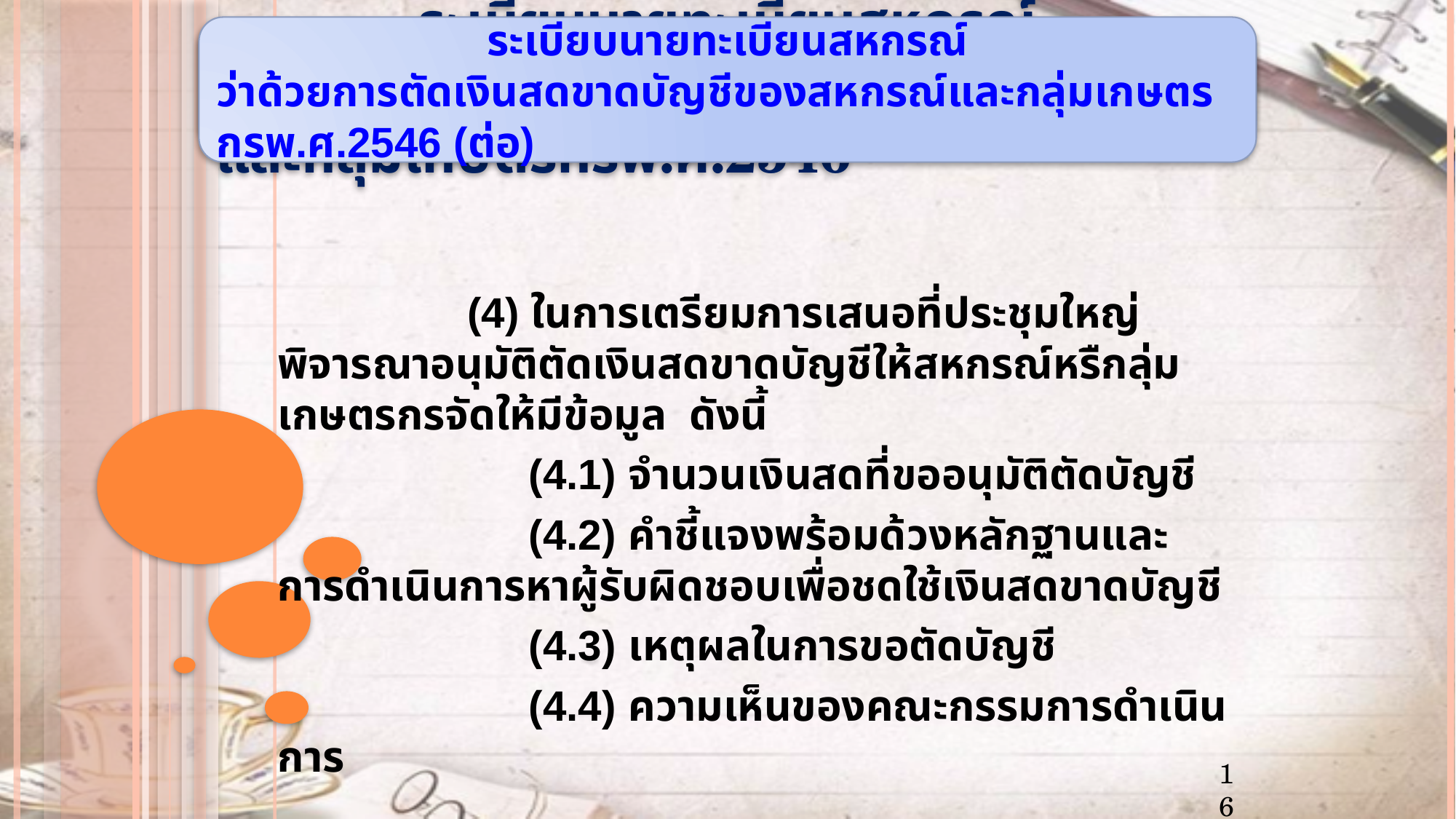

ระเบียบนายทะเบียนสหกรณ์
ว่าด้วยการตัดเงินสดขาดบัญชีของสหกรณ์และกลุ่มเกษตรกรพ.ศ.2546 (ต่อ)
ระเบียบนายทะเบียนสหกรณ์
ว่าด้วยการตัดเงินสดขาดบัญชีของสหกรณ์และกลุ่มเกษตรกรพ.ศ.2546

                (4) ในการเตรียมการเสนอที่ประชุมใหญ่พิจารณาอนุมัติตัดเงินสดขาดบัญชีให้สหกรณ์หรืกลุ่มเกษตรกรจัดให้มีข้อมูล  ดังนี้
	            (4.1) จำนวนเงินสดที่ขออนุมัติตัดบัญชี
	            (4.2) คำชี้แจงพร้อมด้วงหลักฐานและการดำเนินการหาผู้รับผิดชอบเพื่อชดใช้เงินสดขาดบัญชี
	            (4.3) เหตุผลในการขอตัดบัญชี
	            (4.4) ความเห็นของคณะกรรมการดำเนินการ

16